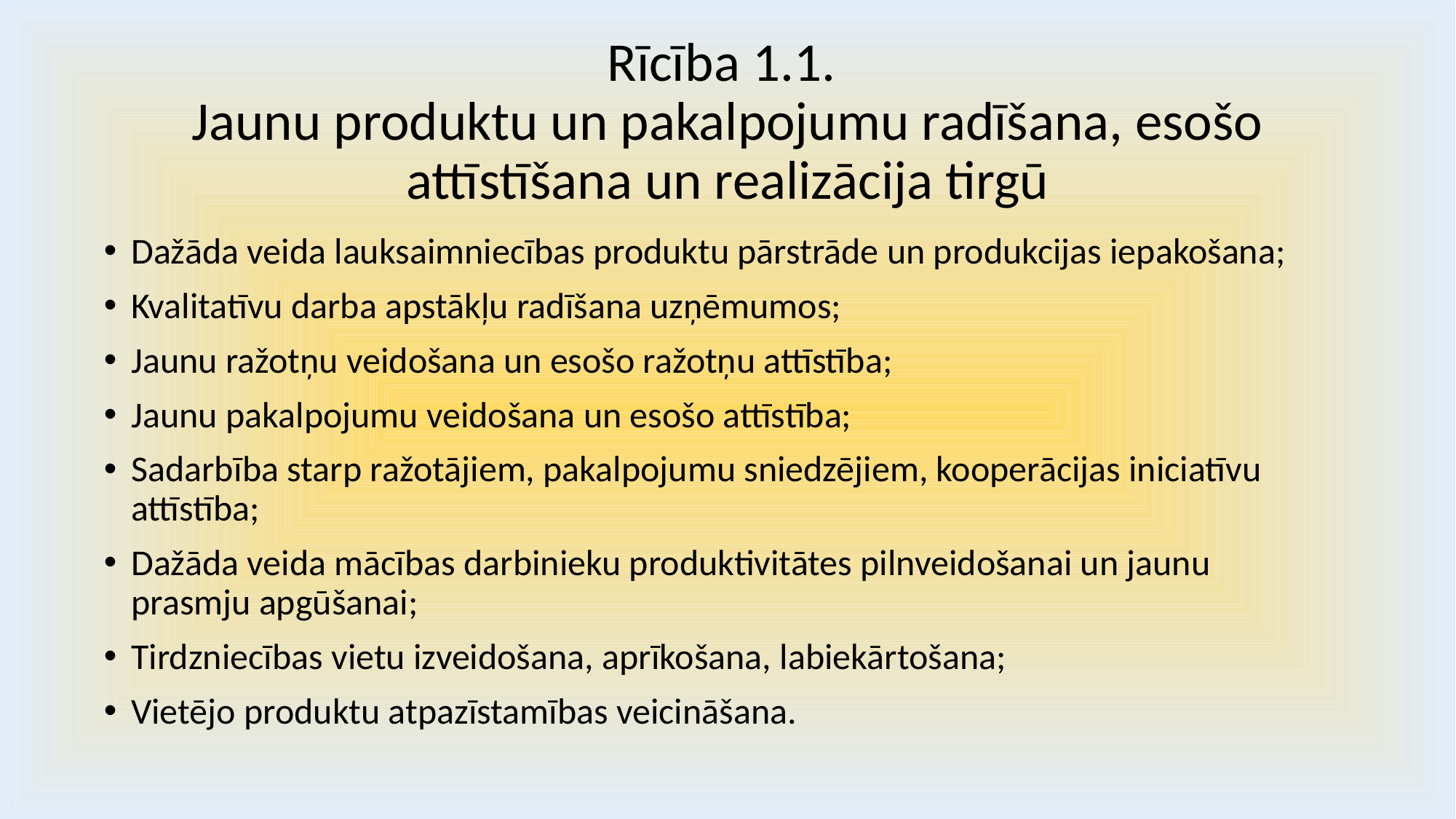

# Rīcība 1.1. Jaunu produktu un pakalpojumu radīšana, esošo attīstīšana un realizācija tirgū
Dažāda veida lauksaimniecības produktu pārstrāde un produkcijas iepakošana;
Kvalitatīvu darba apstākļu radīšana uzņēmumos;
Jaunu ražotņu veidošana un esošo ražotņu attīstība;
Jaunu pakalpojumu veidošana un esošo attīstība;
Sadarbība starp ražotājiem, pakalpojumu sniedzējiem, kooperācijas iniciatīvu attīstība;
Dažāda veida mācības darbinieku produktivitātes pilnveidošanai un jaunu prasmju apgūšanai;
Tirdzniecības vietu izveidošana, aprīkošana, labiekārtošana;
Vietējo produktu atpazīstamības veicināšana.